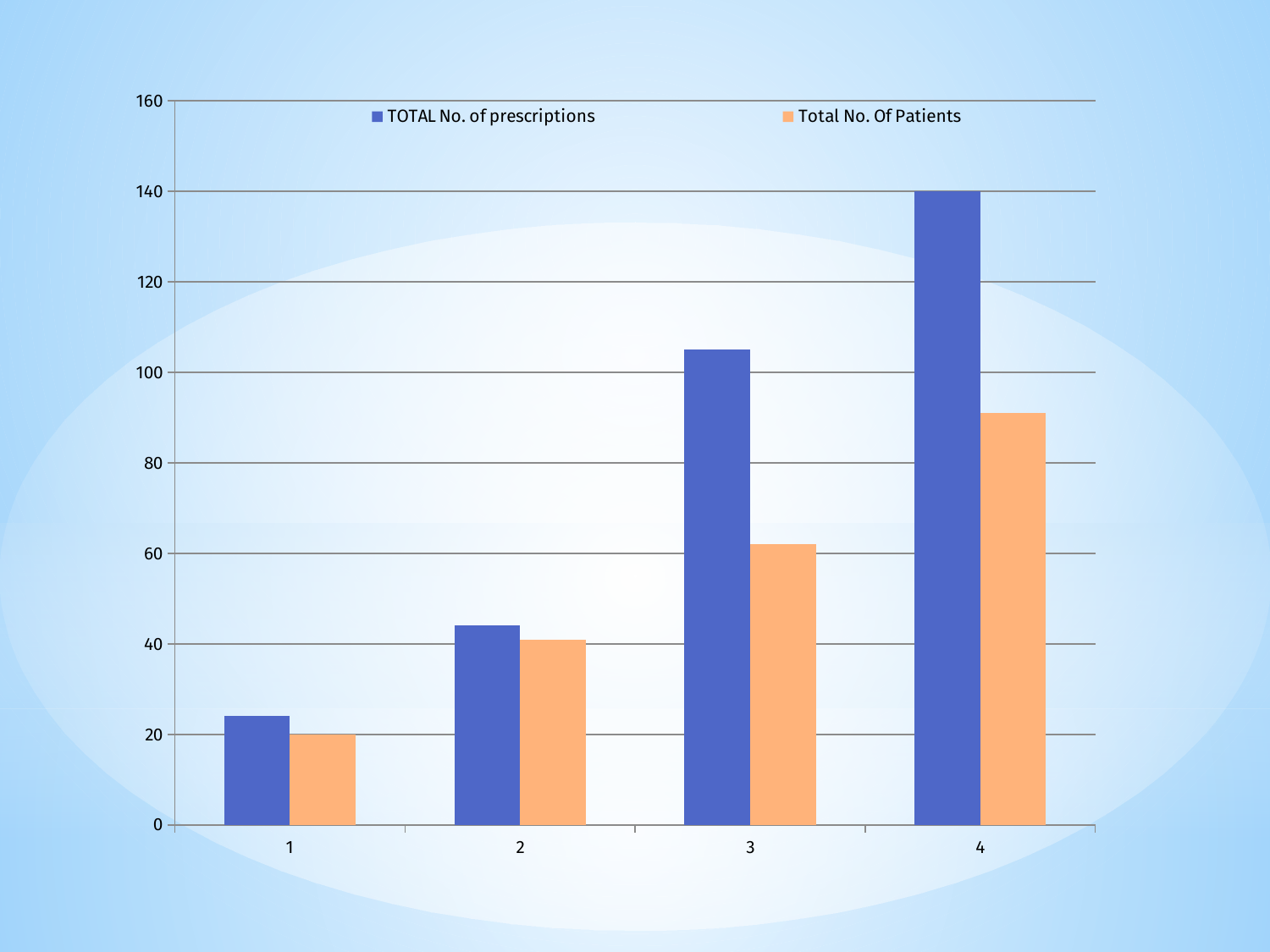

### Chart

| Category | TOTAL No. of prescriptions  | Total No. Of Patients  |
|---|---|---|
#